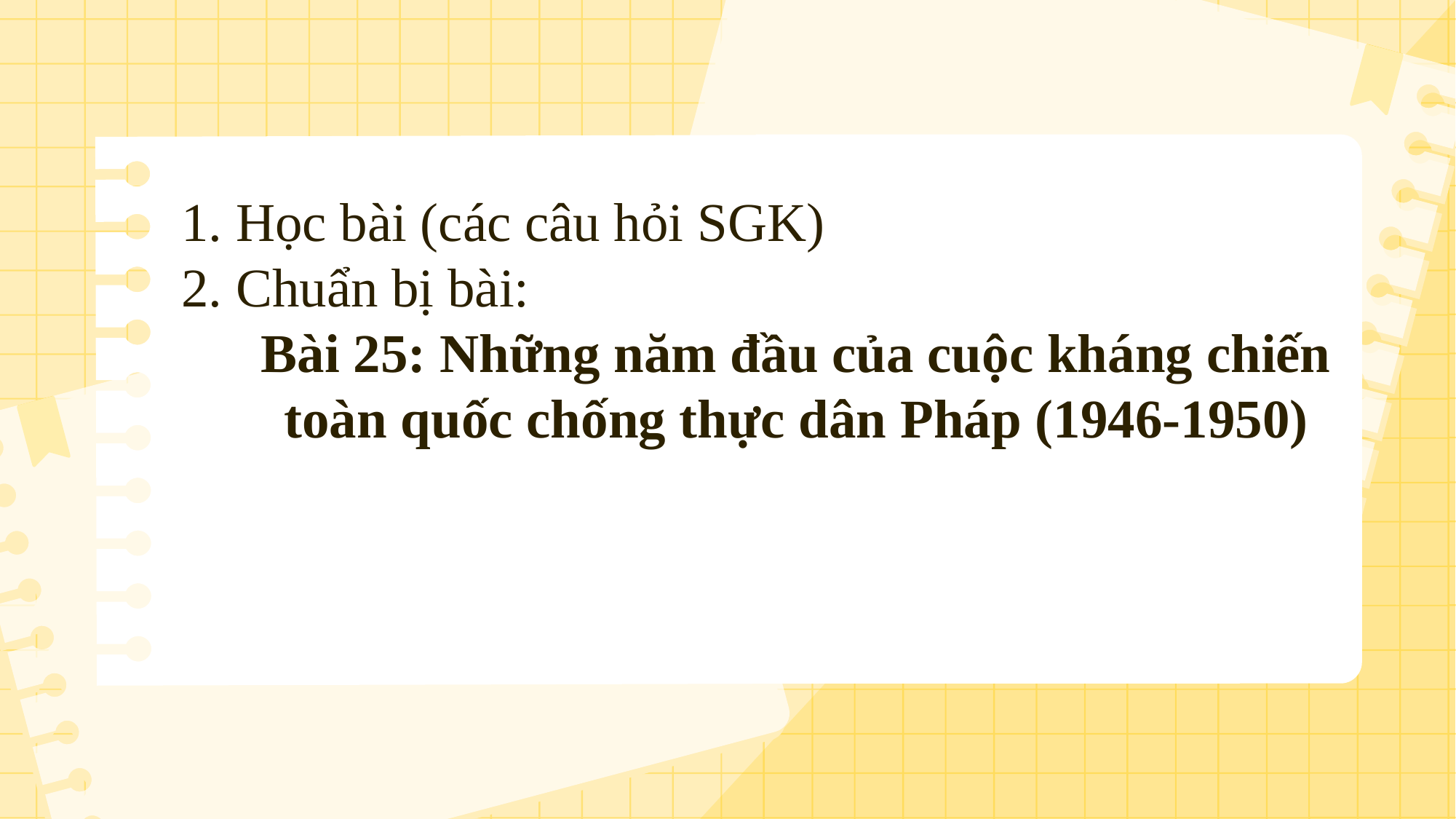

1. Học bài (các câu hỏi SGK)
2. Chuẩn bị bài:
	Bài 25: Những năm đầu của cuộc kháng chiến toàn quốc chống thực dân Pháp (1946-1950)